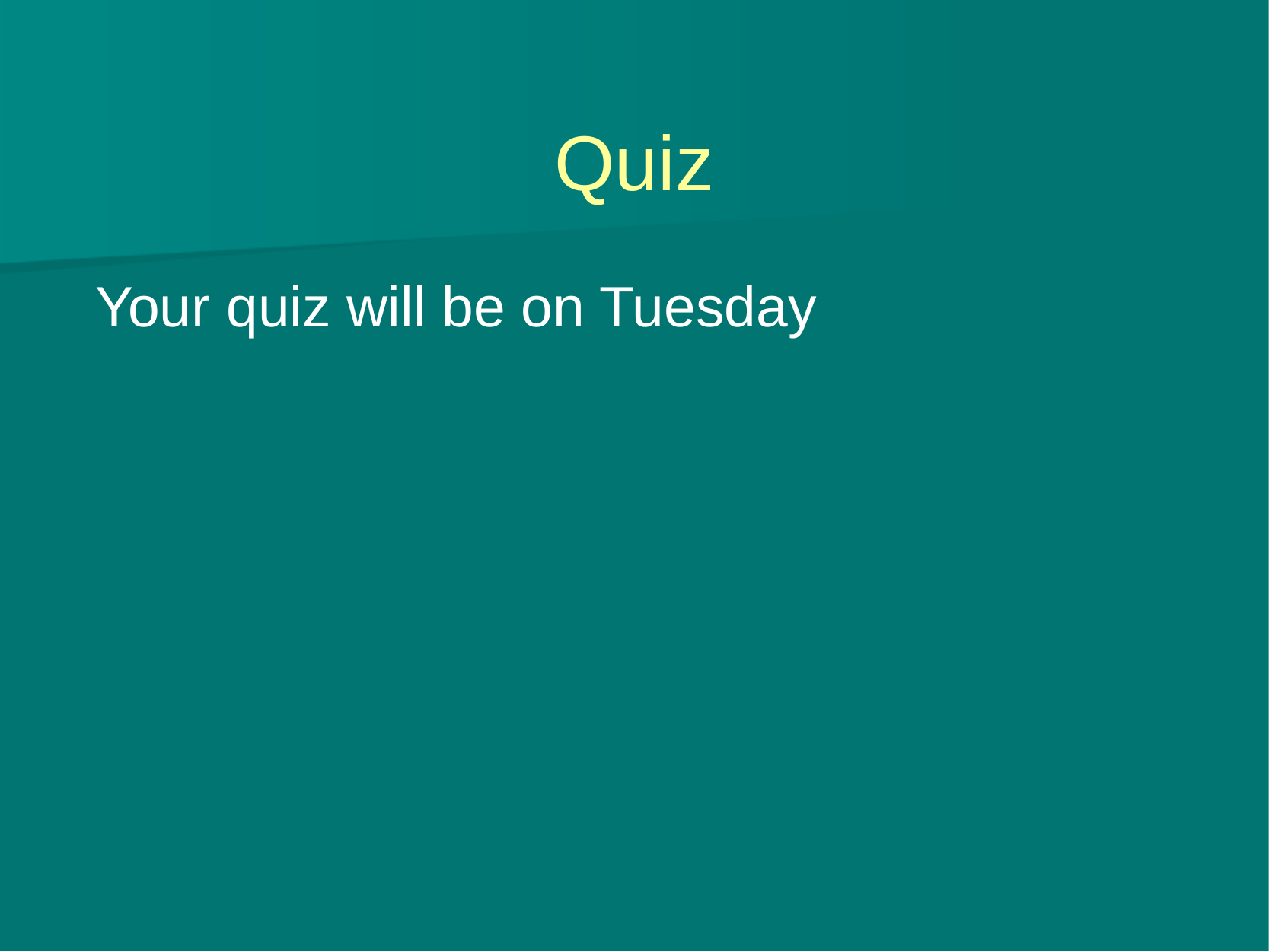

# Quiz
Your quiz will be on Tuesday